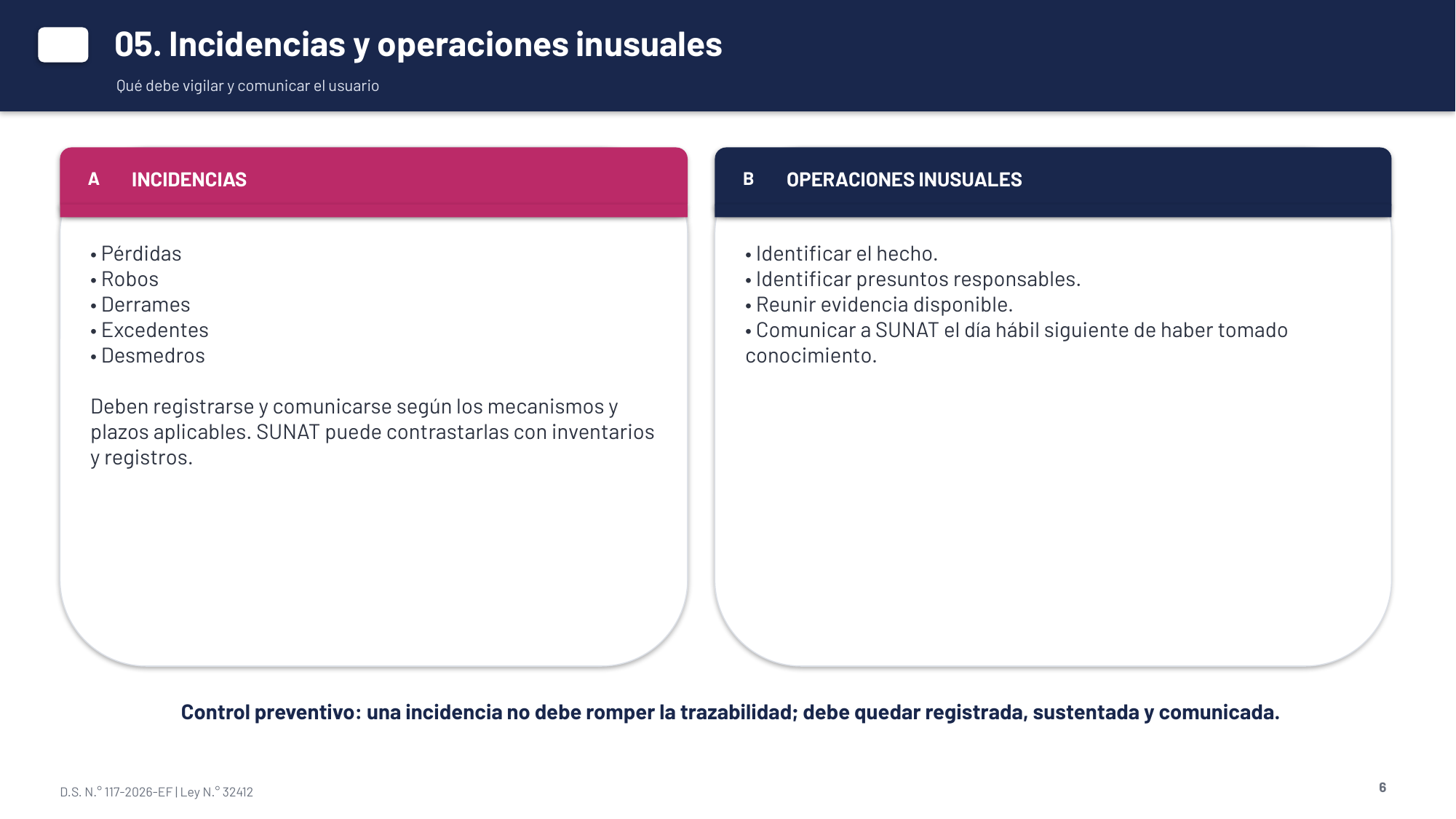

05. Incidencias y operaciones inusuales

Qué debe vigilar y comunicar el usuario

INCIDENCIAS
OPERACIONES INUSUALES
A
B

• Pérdidas
• Robos
• Derrames
• Excedentes
• Desmedros

Deben registrarse y comunicarse según los mecanismos y plazos aplicables. SUNAT puede contrastarlas con inventarios y registros.
• Identificar el hecho.
• Identificar presuntos responsables.
• Reunir evidencia disponible.
• Comunicar a SUNAT el día hábil siguiente de haber tomado conocimiento.
Control preventivo: una incidencia no debe romper la trazabilidad; debe quedar registrada, sustentada y comunicada.
6
D.S. N.° 117-2026-EF | Ley N.° 32412